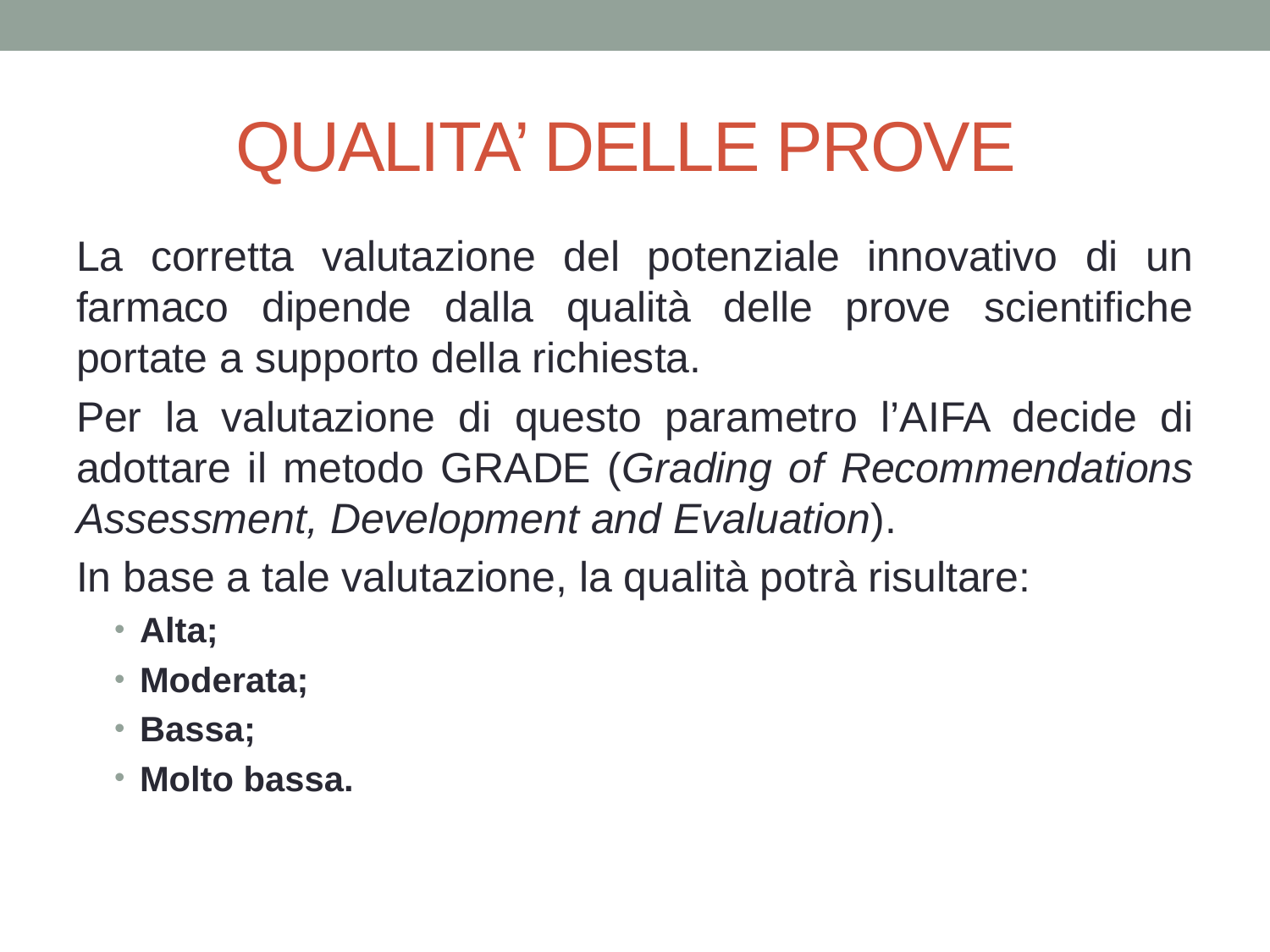

# QUALITA’ DELLE PROVE
La corretta valutazione del potenziale innovativo di un farmaco dipende dalla qualità delle prove scientifiche portate a supporto della richiesta.
Per la valutazione di questo parametro l’AIFA decide di adottare il metodo GRADE (Grading of Recommendations Assessment, Development and Evaluation).
In base a tale valutazione, la qualità potrà risultare:
Alta;
Moderata;
Bassa;
Molto bassa.